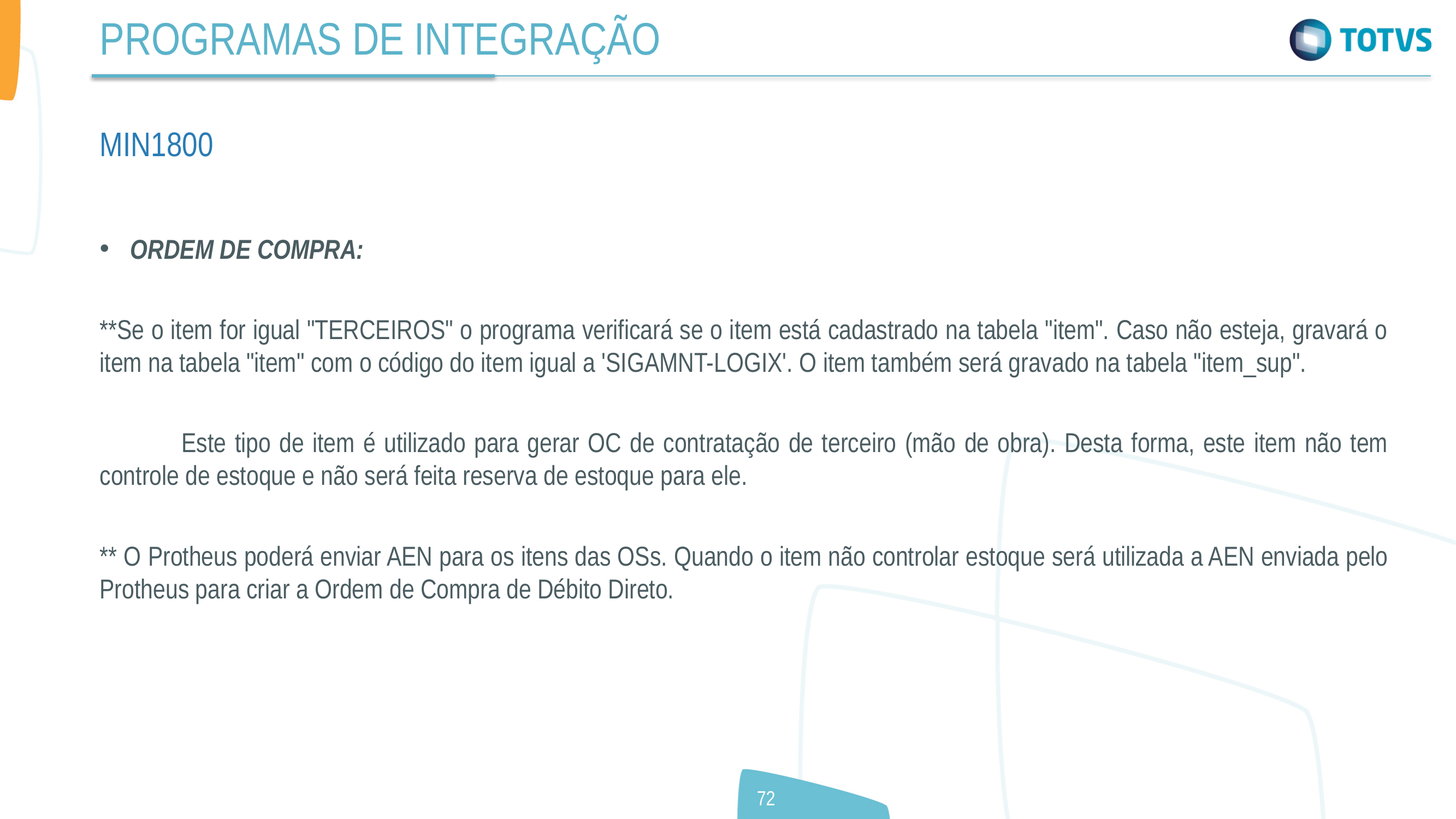

PROGRAMAS DE INTEGRAÇÃO
MIN1800

ORDEM DE COMPRA:

**Se o item for igual "TERCEIROS" o programa verificará se o item está cadastrado na tabela "item". Caso não esteja, gravará o item na tabela "item" com o código do item igual a 'SIGAMNT-LOGIX'. O item também será gravado na tabela "item_sup".

	Este tipo de item é utilizado para gerar OC de contratação de terceiro (mão de obra). Desta forma, este item não tem controle de estoque e não será feita reserva de estoque para ele.

** O Protheus poderá enviar AEN para os itens das OSs. Quando o item não controlar estoque será utilizada a AEN enviada pelo Protheus para criar a Ordem de Compra de Débito Direto.